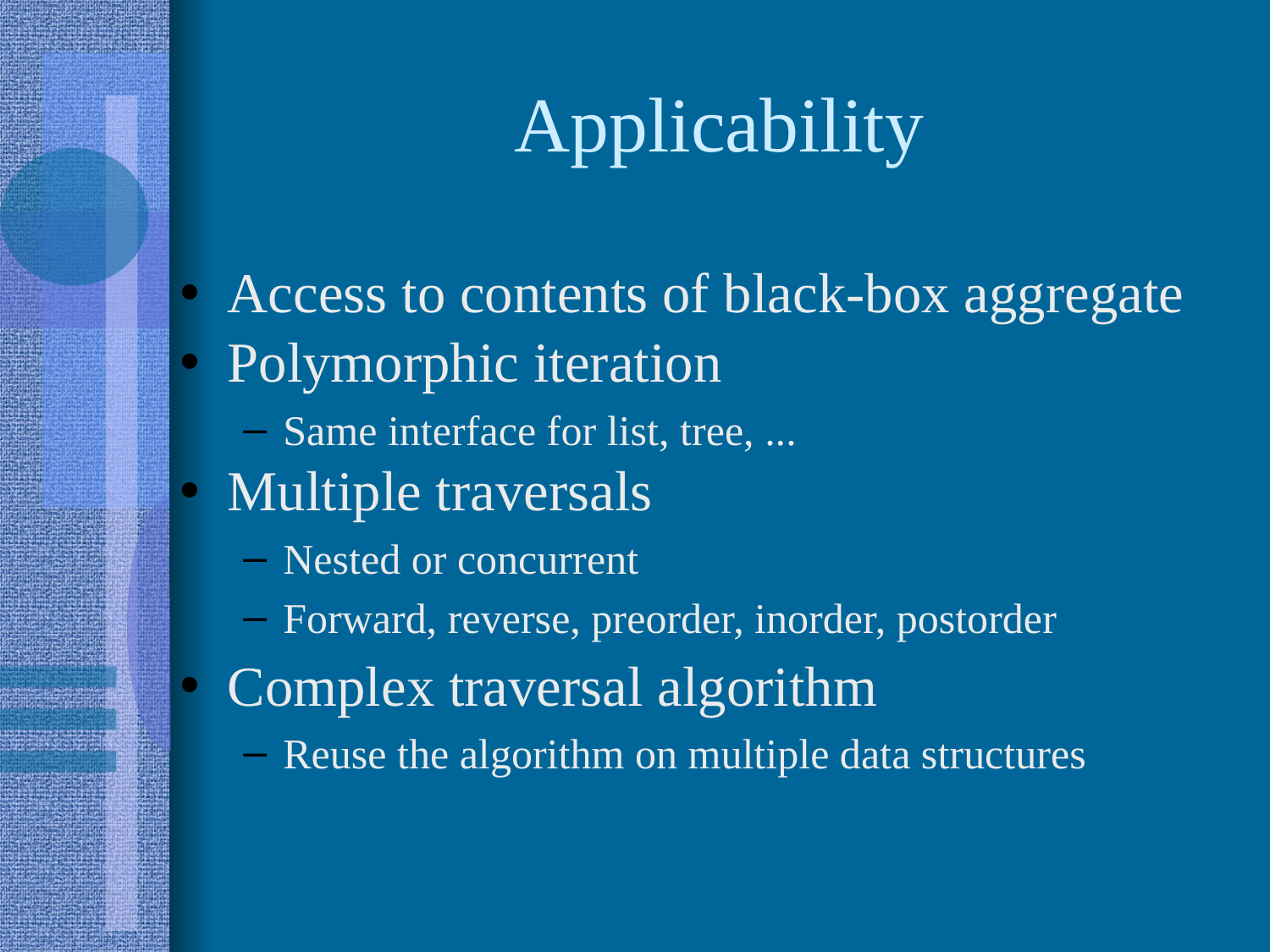

Applicability
Access to contents of black-box aggregate
Polymorphic iteration
Same interface for list, tree, ...
Multiple traversals
Nested or concurrent
Forward, reverse, preorder, inorder, postorder
Complex traversal algorithm
Reuse the algorithm on multiple data structures